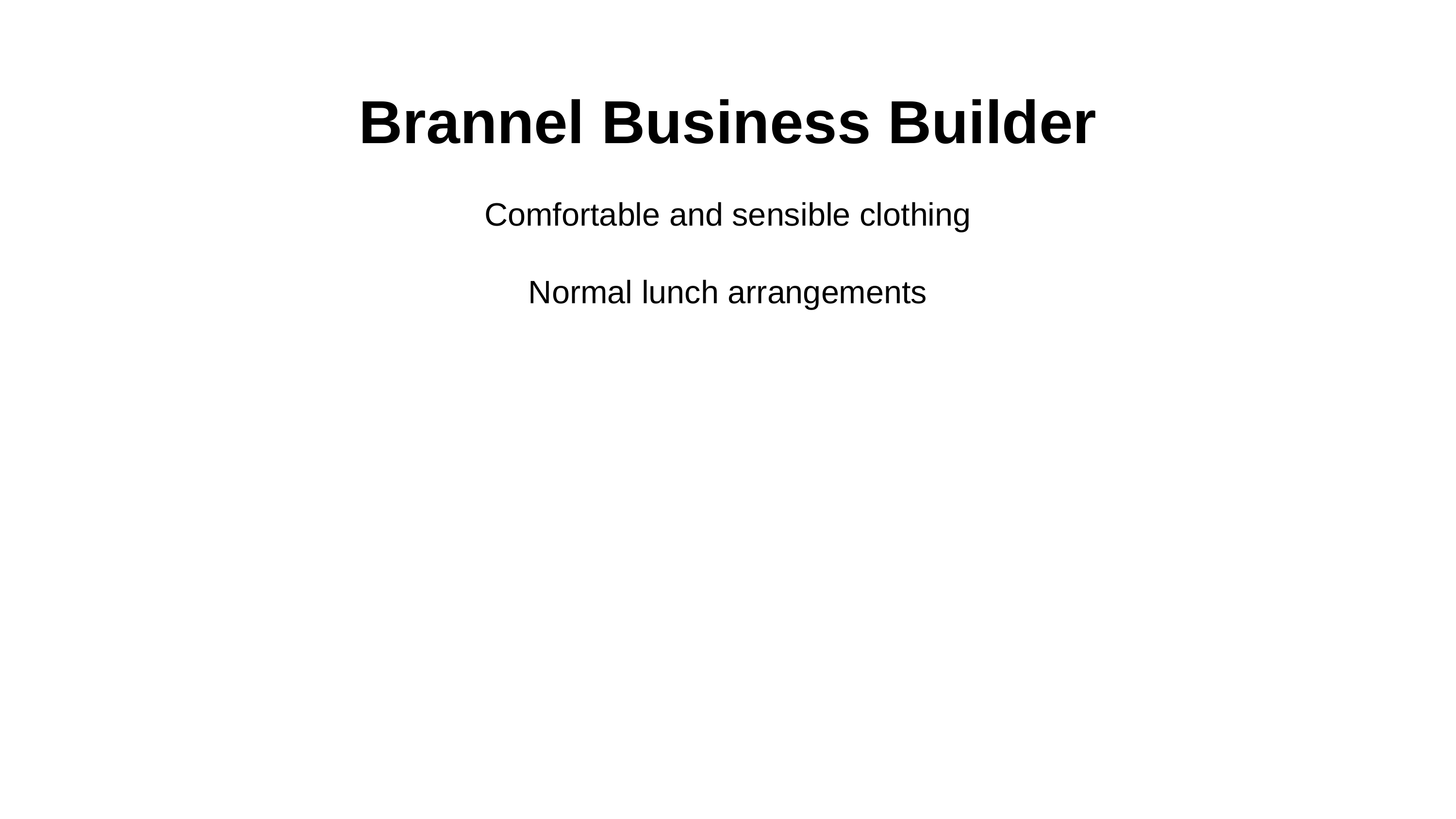

Brannel Business Builder
Comfortable and sensible clothing

Normal lunch arrangements